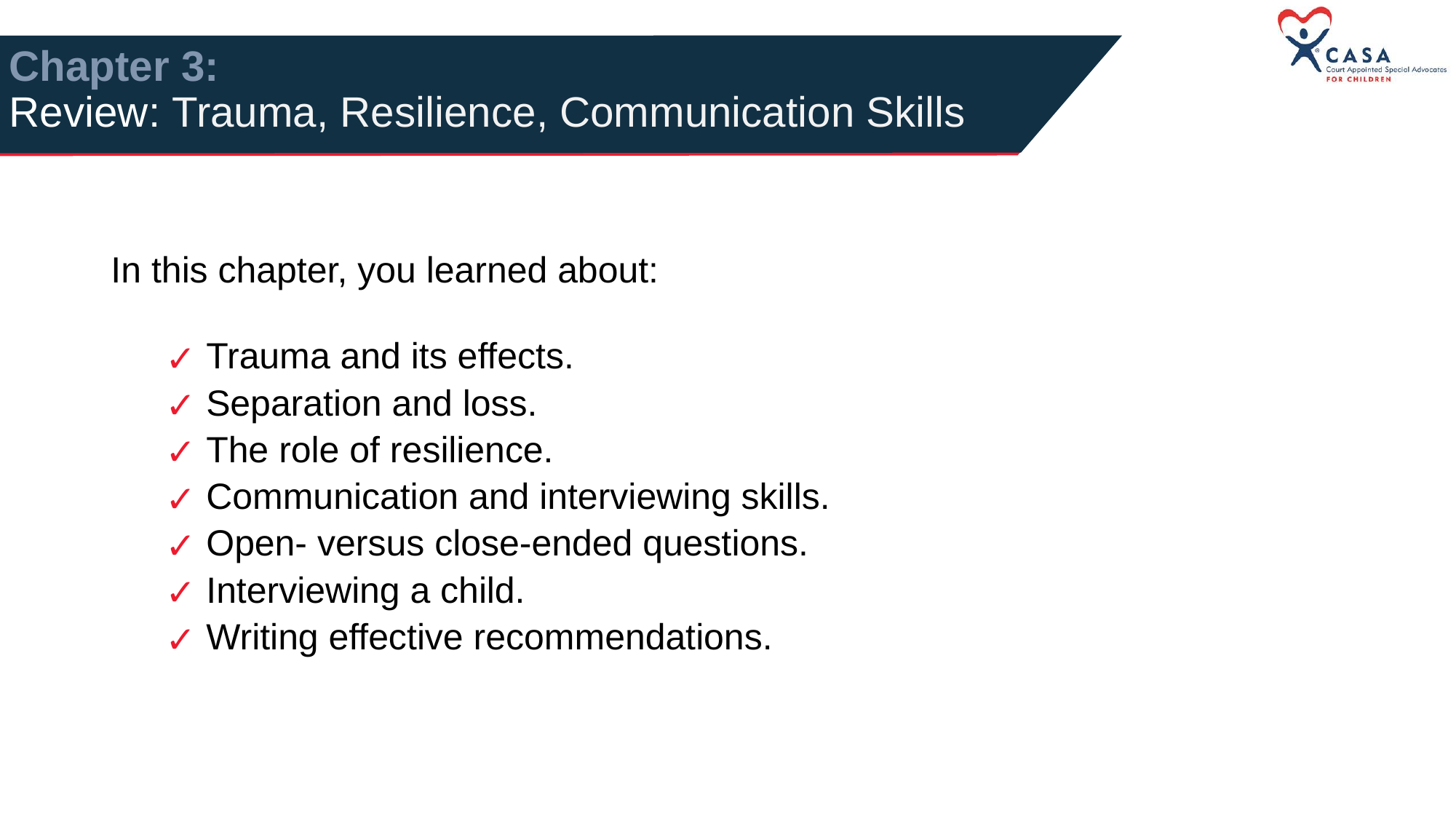

Chapter 3:
Review: Trauma, Resilience, Communication Skills
In this chapter, you learned about:

 Trauma and its effects.
 Separation and loss.
 The role of resilience.
 Communication and interviewing skills.
 Open- versus close-ended questions.
 Interviewing a child.
 Writing effective recommendations.